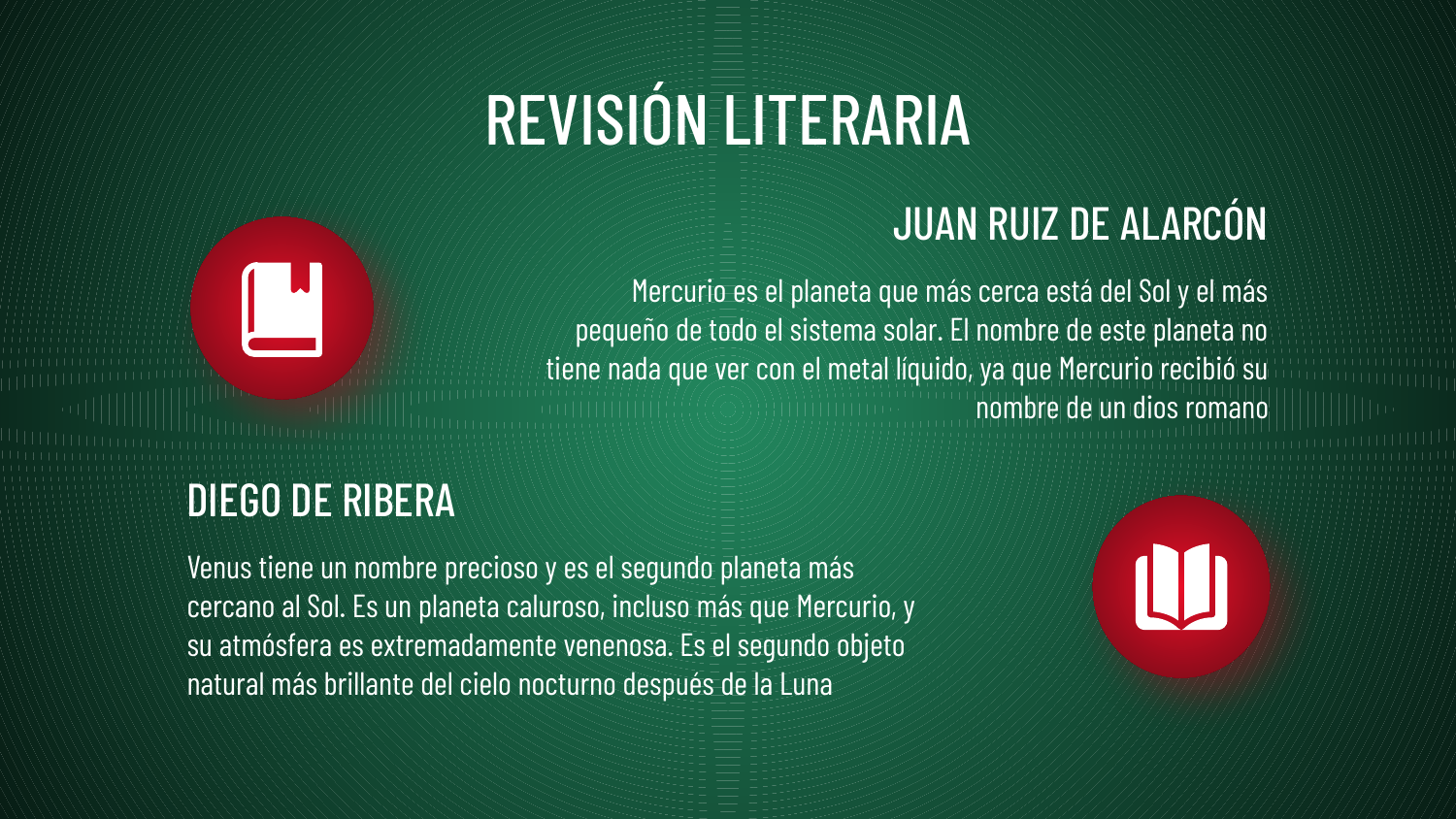

# REVISIÓN LITERARIA
JUAN RUIZ DE ALARCÓN

Mercurio es el planeta que más cerca está del Sol y el más pequeño de todo el sistema solar. El nombre de este planeta no tiene nada que ver con el metal líquido, ya que Mercurio recibió su nombre de un dios romano
DIEGO DE RIBERA

Venus tiene un nombre precioso y es el segundo planeta más cercano al Sol. Es un planeta caluroso, incluso más que Mercurio, y su atmósfera es extremadamente venenosa. Es el segundo objeto natural más brillante del cielo nocturno después de la Luna